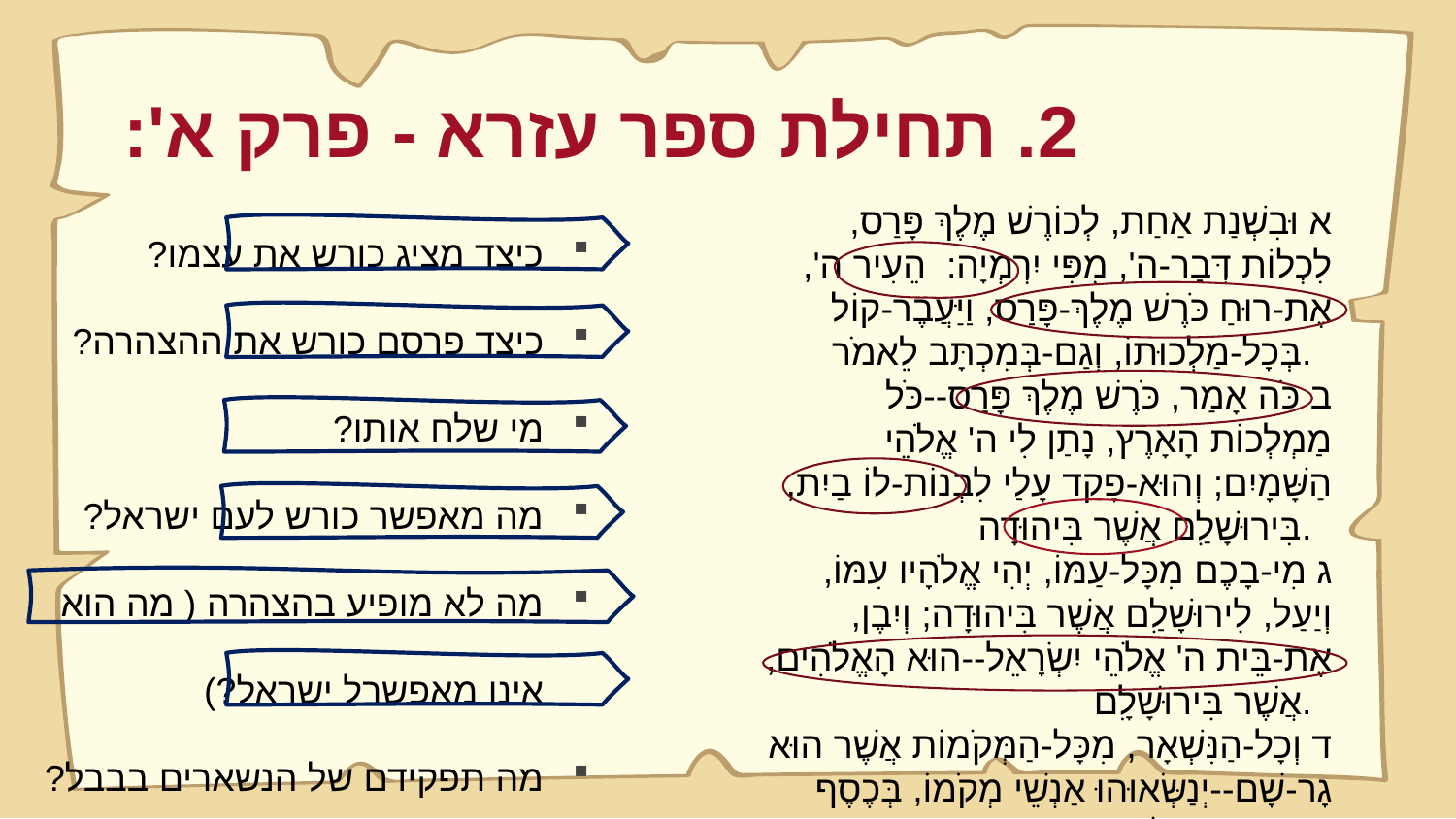

# 2. תחילת ספר עזרא - פרק א':
כיצד מציג כורש את עצמו?
כיצד פרסם כורש את ההצהרה?
מי שלח אותו?
מה מאפשר כורש לעם ישראל?
מה לא מופיע בהצהרה ( מה הוא אינו מאפשרל ישראל?)
מה תפקידם של הנשארים בבבל?

א וּבִשְׁנַת אַחַת, לְכוֹרֶשׁ מֶלֶךְ פָּרַס, לִכְלוֹת דְּבַר-ה', מִפִּי יִרְמְיָה:  הֵעִיר ה', אֶת-רוּחַ כֹּרֶשׁ מֶלֶךְ-פָּרַס, וַיַּעֲבֶר-קוֹל בְּכָל-מַלְכוּתוֹ, וְגַם-בְּמִכְתָּב לֵאמֹר.
ב כֹּה אָמַר, כֹּרֶשׁ מֶלֶךְ פָּרַס--כֹּל מַמְלְכוֹת הָאָרֶץ, נָתַן לִי ה' אֱלֹהֵי הַשָּׁמָיִם; וְהוּא-פָקַד עָלַי לִבְנוֹת-לוֹ בַיִת, בִּירוּשָׁלִַם אֲשֶׁר בִּיהוּדָה.
ג מִי-בָכֶם מִכָּל-עַמּוֹ, יְהִי אֱלֹהָיו עִמּוֹ, וְיַעַל, לִירוּשָׁלִַם אֲשֶׁר בִּיהוּדָה; וְיִבֶן, אֶת-בֵּית ה' אֱלֹהֵי יִשְׂרָאֵל--הוּא הָאֱלֹהִים, אֲשֶׁר בִּירוּשָׁלִָם.
ד וְכָל-הַנִּשְׁאָר, מִכָּל-הַמְּקֹמוֹת אֲשֶׁר הוּא גָר-שָׁם--יְנַשְּׂאוּהוּ אַנְשֵׁי מְקֹמוֹ, בְּכֶסֶף וּבְזָהָב וּבִרְכוּשׁ וּבִבְהֵמָה; עִם-הַנְּדָבָה--לְבֵית הָאֱלֹהִים, אֲשֶׁר בִּירוּשָׁלִָם